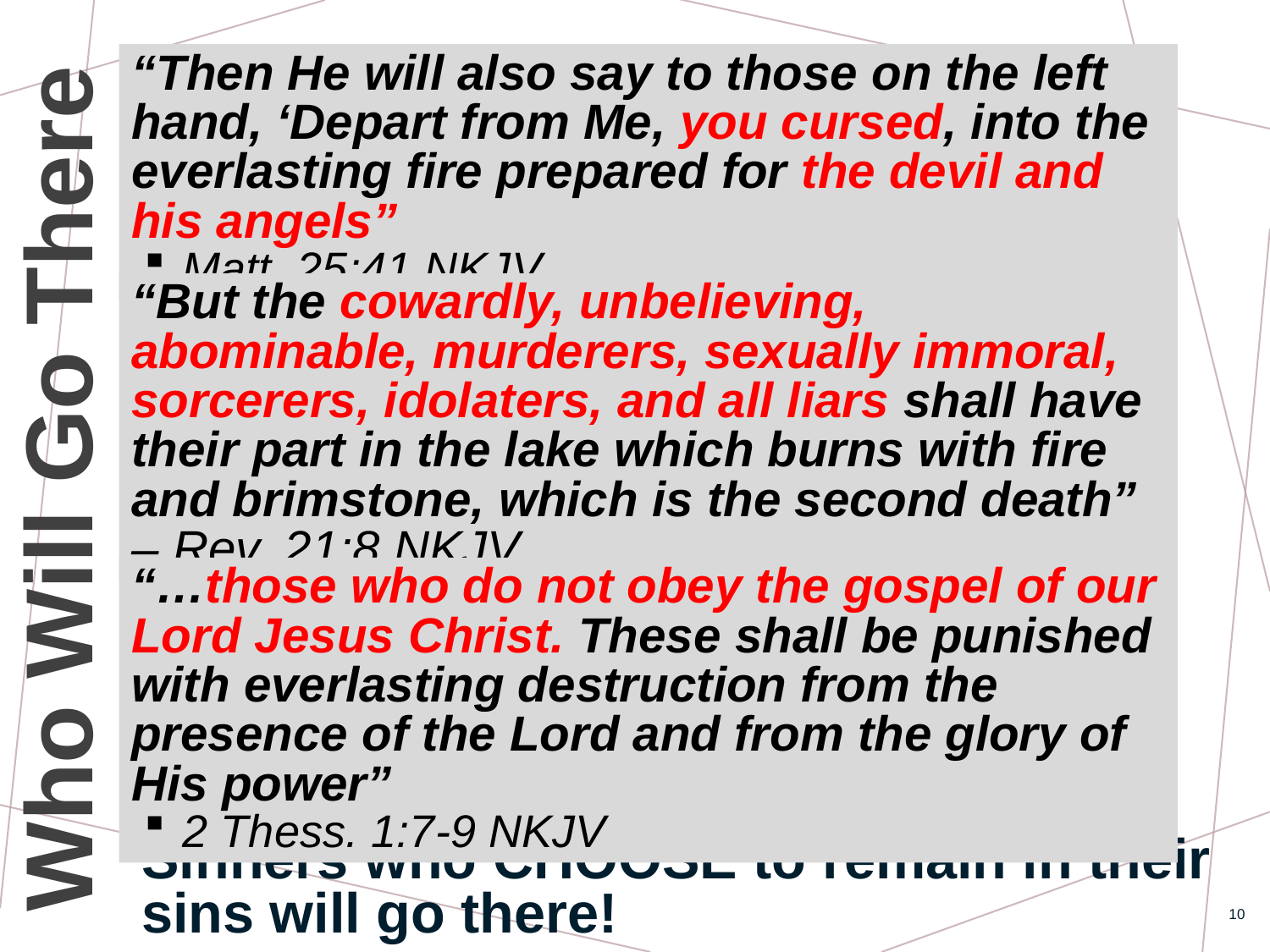

“Then He will also say to those on the left hand, ‘Depart from Me, you cursed, into the everlasting fire prepared for the devil and his angels”
Matt. 25:41 NKJV
“But the cowardly, unbelieving, abominable, murderers, sexually immoral, sorcerers, idolaters, and all liars shall have their part in the lake which burns with fire and brimstone, which is the second death” – Rev. 21:8 NKJV
Who Will Go There
“…those who do not obey the gospel of our Lord Jesus Christ. These shall be punished with everlasting destruction from the presence of the Lord and from the glory of His power”
2 Thess. 1:7-9 NKJV
Sinners who CHOOSE to remain in their sins will go there!
10